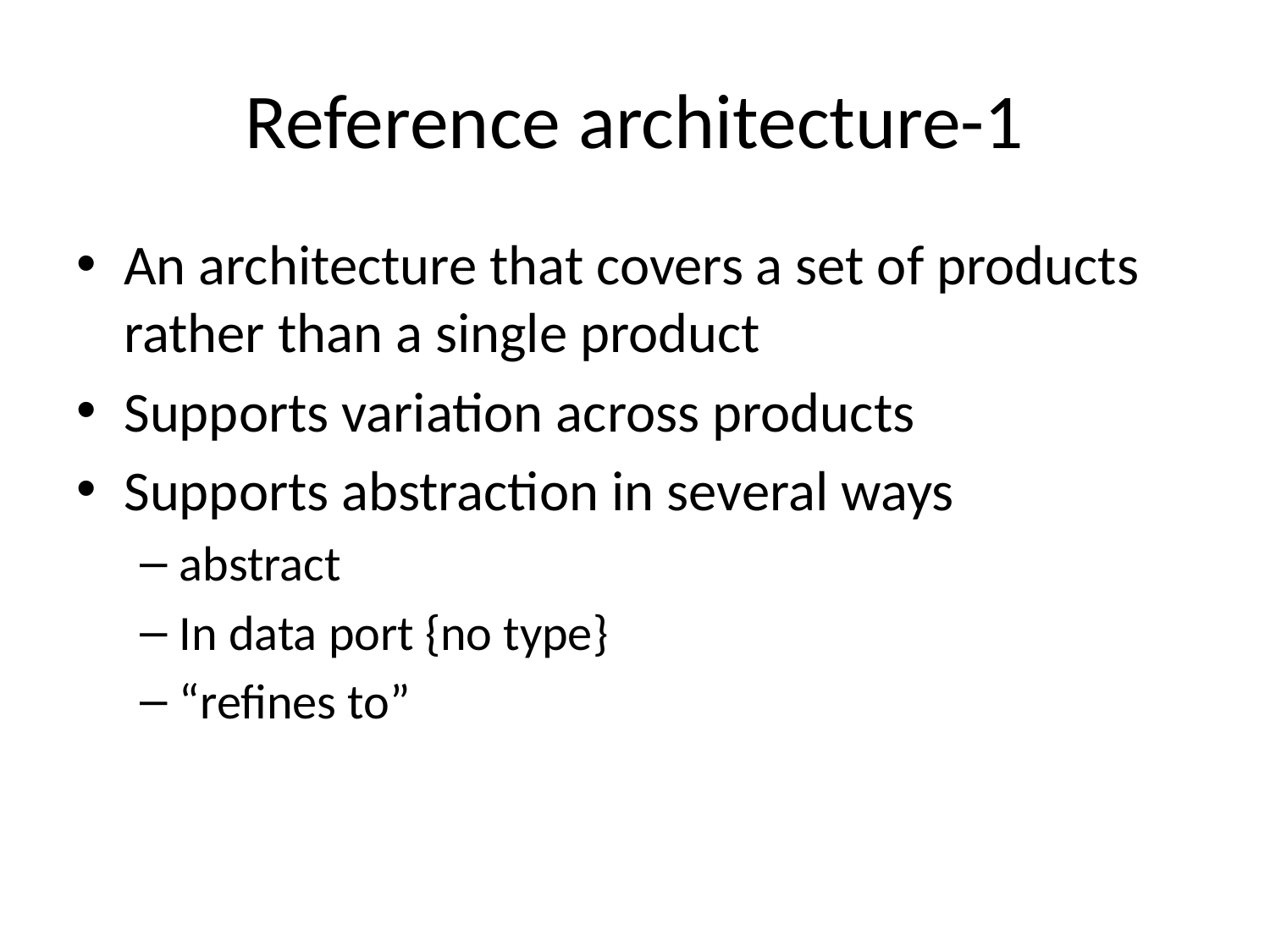

# Reference architecture-1
An architecture that covers a set of products rather than a single product
Supports variation across products
Supports abstraction in several ways
abstract
In data port {no type}
“refines to”